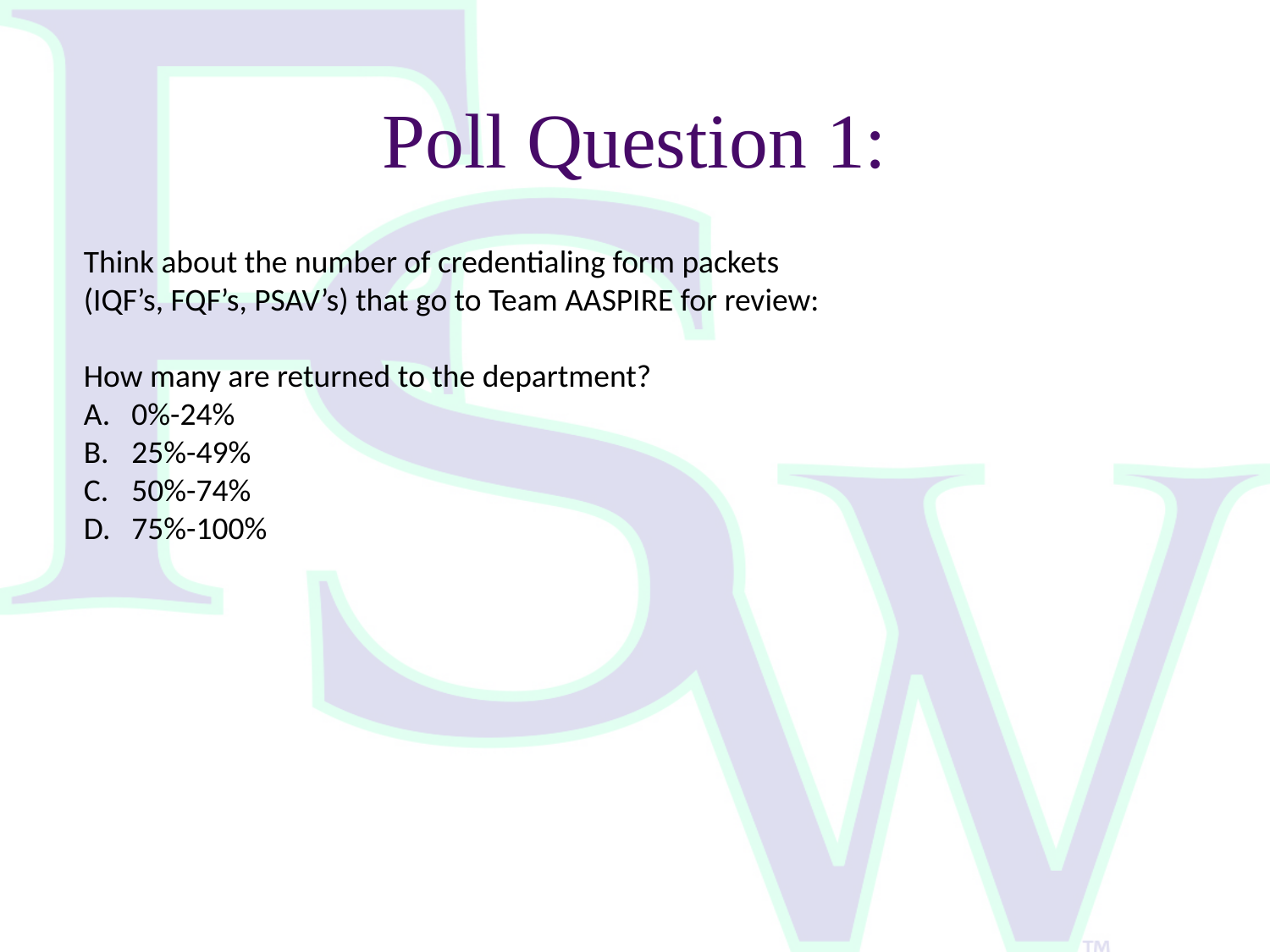

# Poll Question 1:
Think about the number of credentialing form packets (IQF’s, FQF’s, PSAV’s) that go to Team AASPIRE for review:

How many are returned to the department?
0%-24%
25%-49%
50%-74%
75%-100%